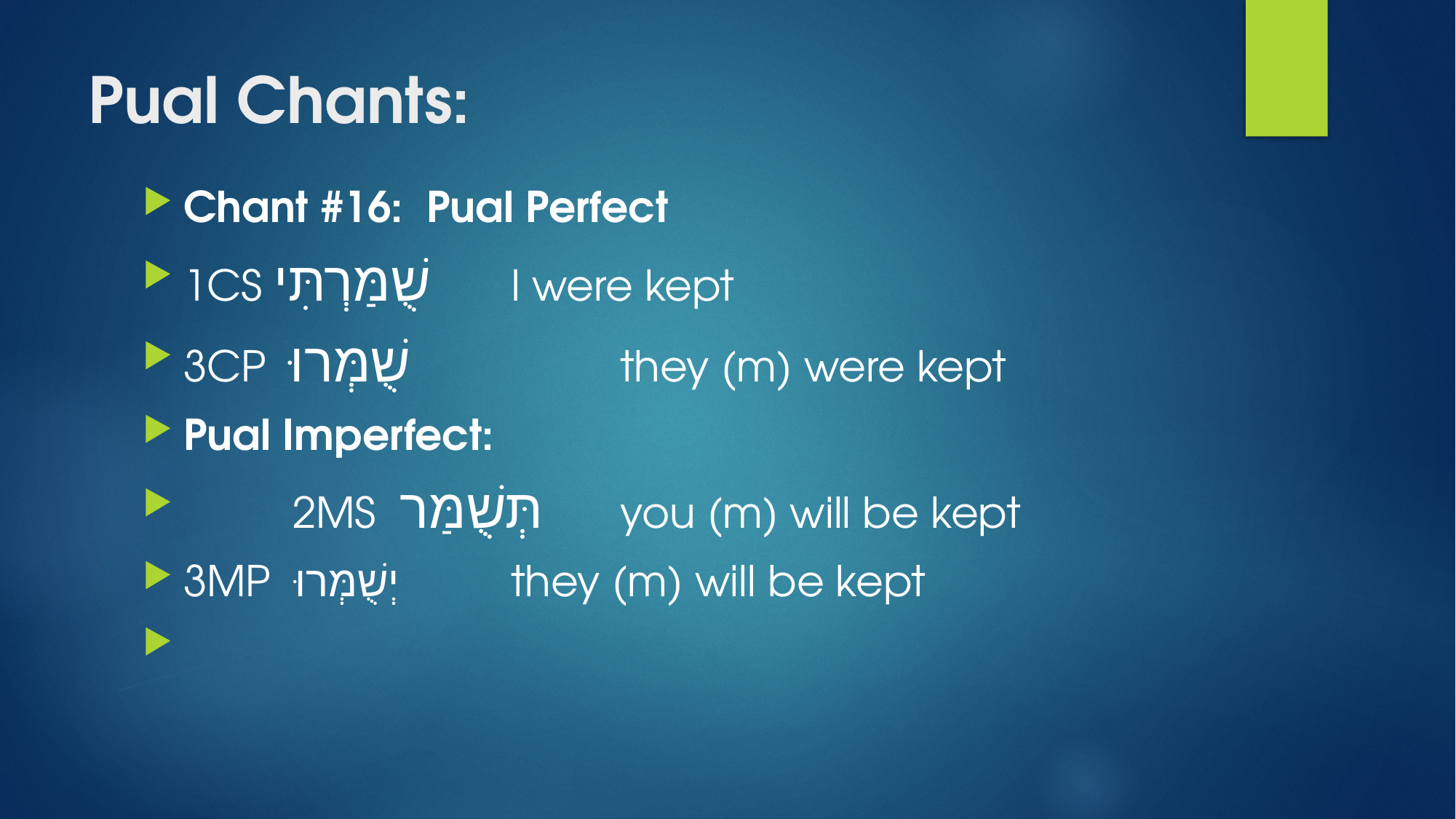

# Pual Chants:
Chant #16:  Pual Perfect
1CS שֻׁמַּרְתִּי  	I were kept
3CP  שֻׁמְּרוּ		they (m) were kept
Pual Imperfect:
 	2MS  תְּשֻׁמַּר	you (m) will be kept
3MP  יְשֻׁמְּרוּ   	they (m) will be kept